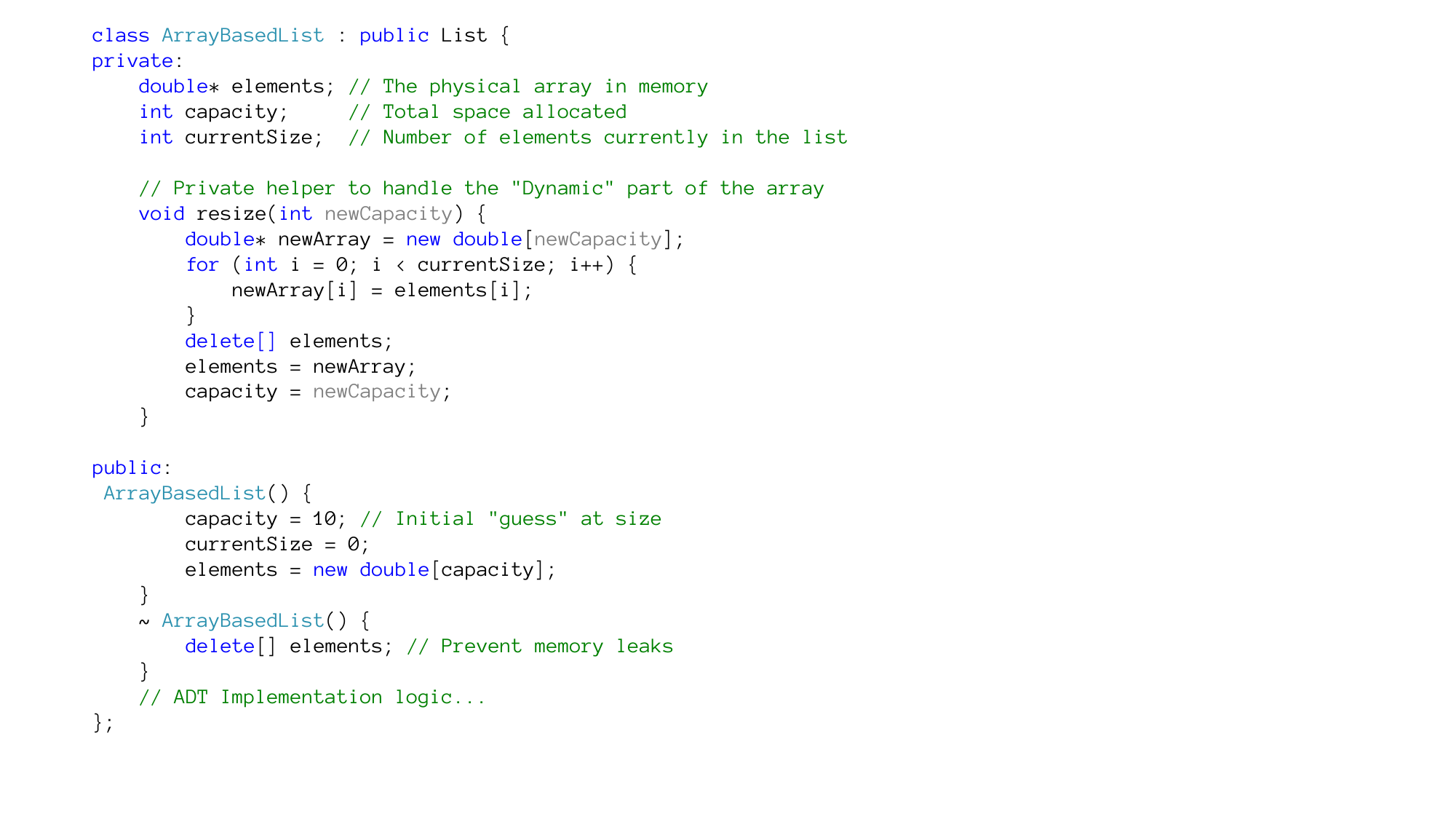

class ArrayBasedList : public List {
private:
    double* elements; // The physical array in memory
    int capacity;     // Total space allocated
    int currentSize;  // Number of elements currently in the list

    // Private helper to handle the "Dynamic" part of the array
    void resize(int newCapacity) {
        double* newArray = new double[newCapacity];
        for (int i = 0; i < currentSize; i++) {
            newArray[i] = elements[i];
        }
        delete[] elements;
        elements = newArray;
        capacity = newCapacity;
    }

public:
 ArrayBasedList() {
        capacity = 10; // Initial "guess" at size
        currentSize = 0;
        elements = new double[capacity];
    }
    ~ ArrayBasedList() {
        delete[] elements; // Prevent memory leaks
    }
    // ADT Implementation logic...
};